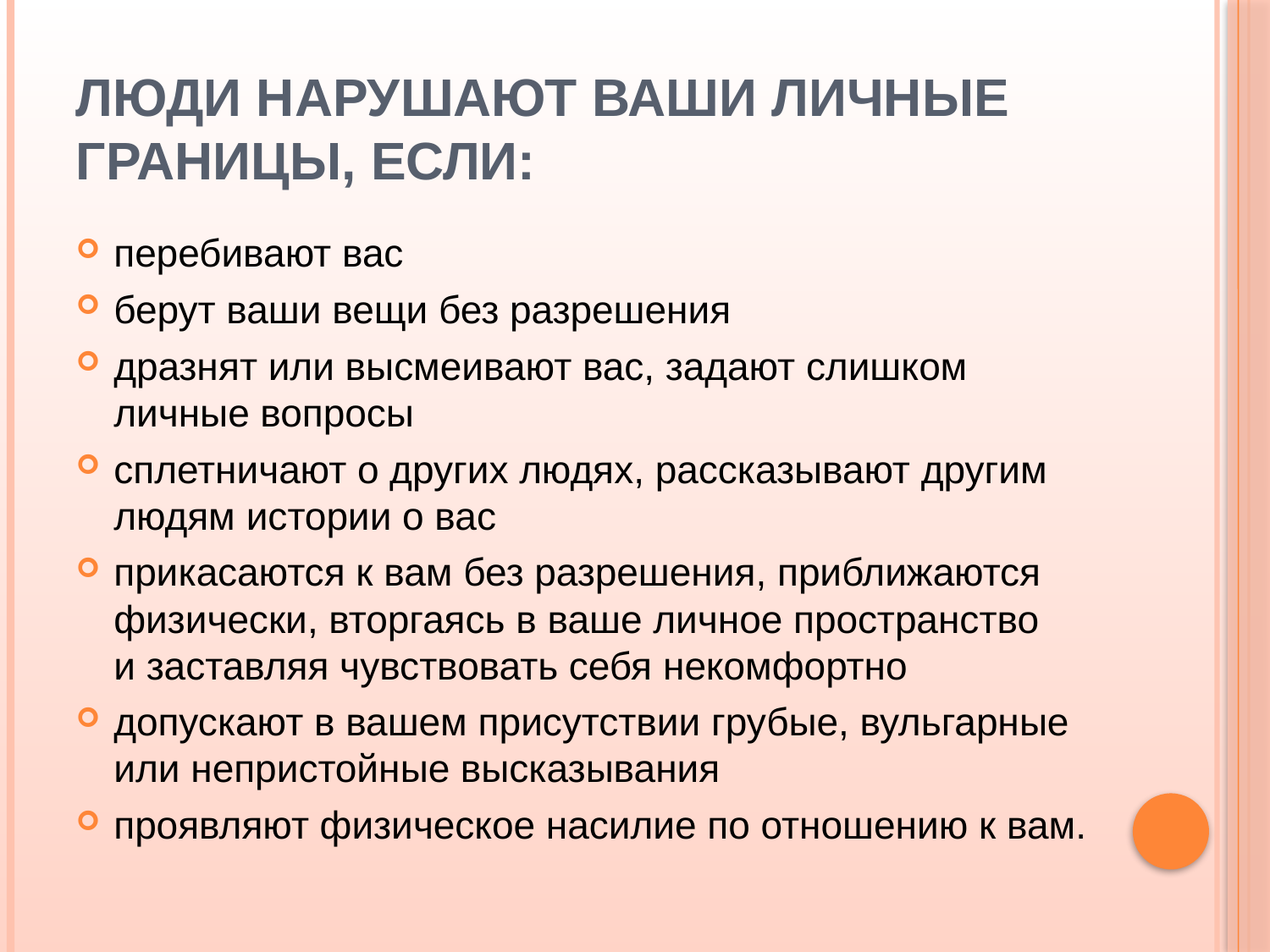

# Люди нарушают ваши личные границы, если:
перебивают вас
берут ваши вещи без разрешения
дразнят или высмеивают вас, задают слишком личные вопросы
сплетничают о других людях, рассказывают другим людям истории о вас
прикасаются к вам без разрешения, приближаются физически, вторгаясь в ваше личное пространство и заставляя чувствовать себя некомфортно
допускают в вашем присутствии грубые, вульгарные или непристойные высказывания
проявляют физическое насилие по отношению к вам.